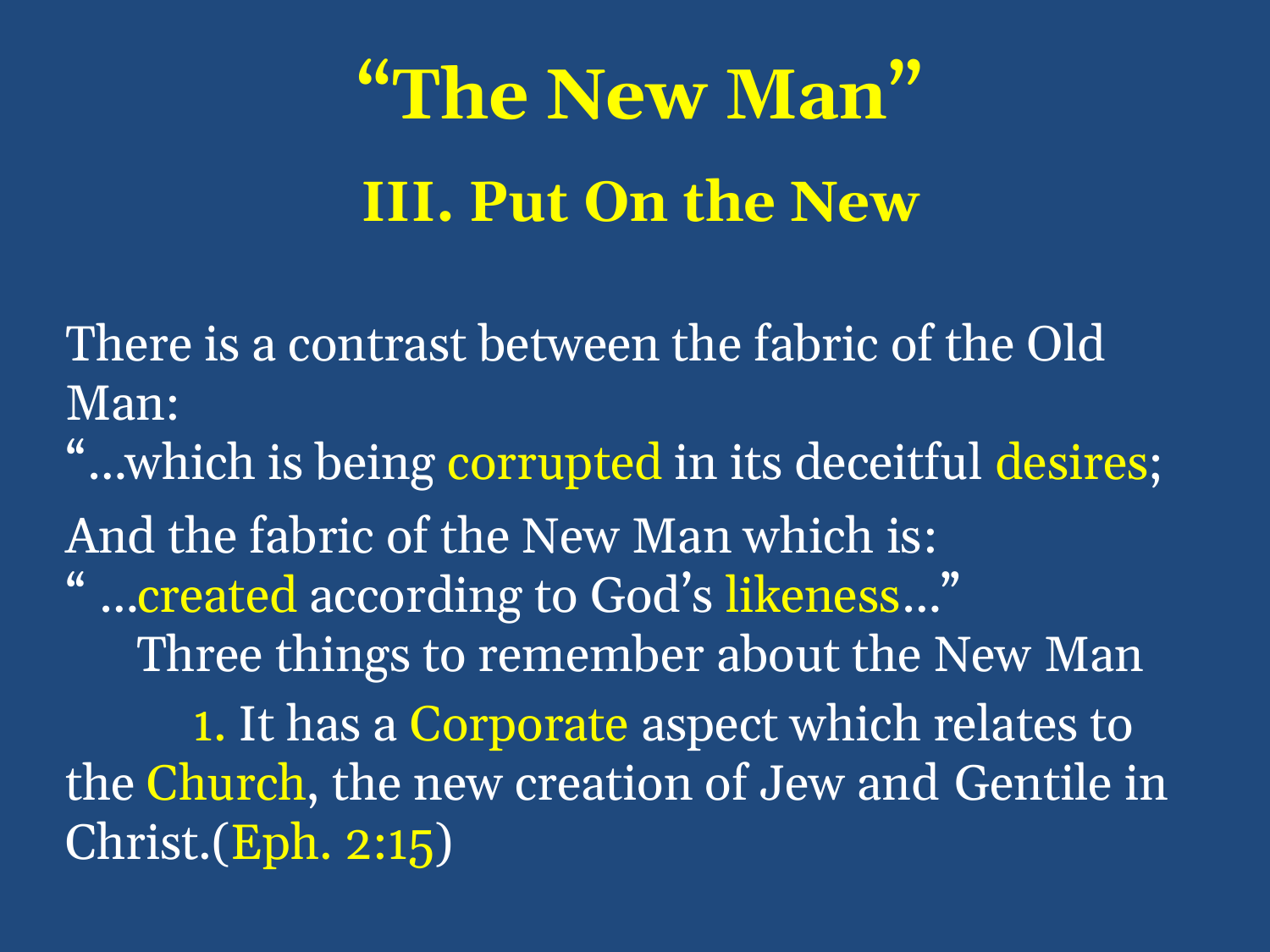

“The New Man”
III. Put On the New

There is a contrast between the fabric of the Old Man:
“…which is being corrupted in its deceitful desires;
And the fabric of the New Man which is:
“ …created according to God’s likeness…”
Three things to remember about the New Man
	1. It has a Corporate aspect which relates to 	the Church, the new creation of Jew and 	Gentile in Christ.(Eph. 2:15)